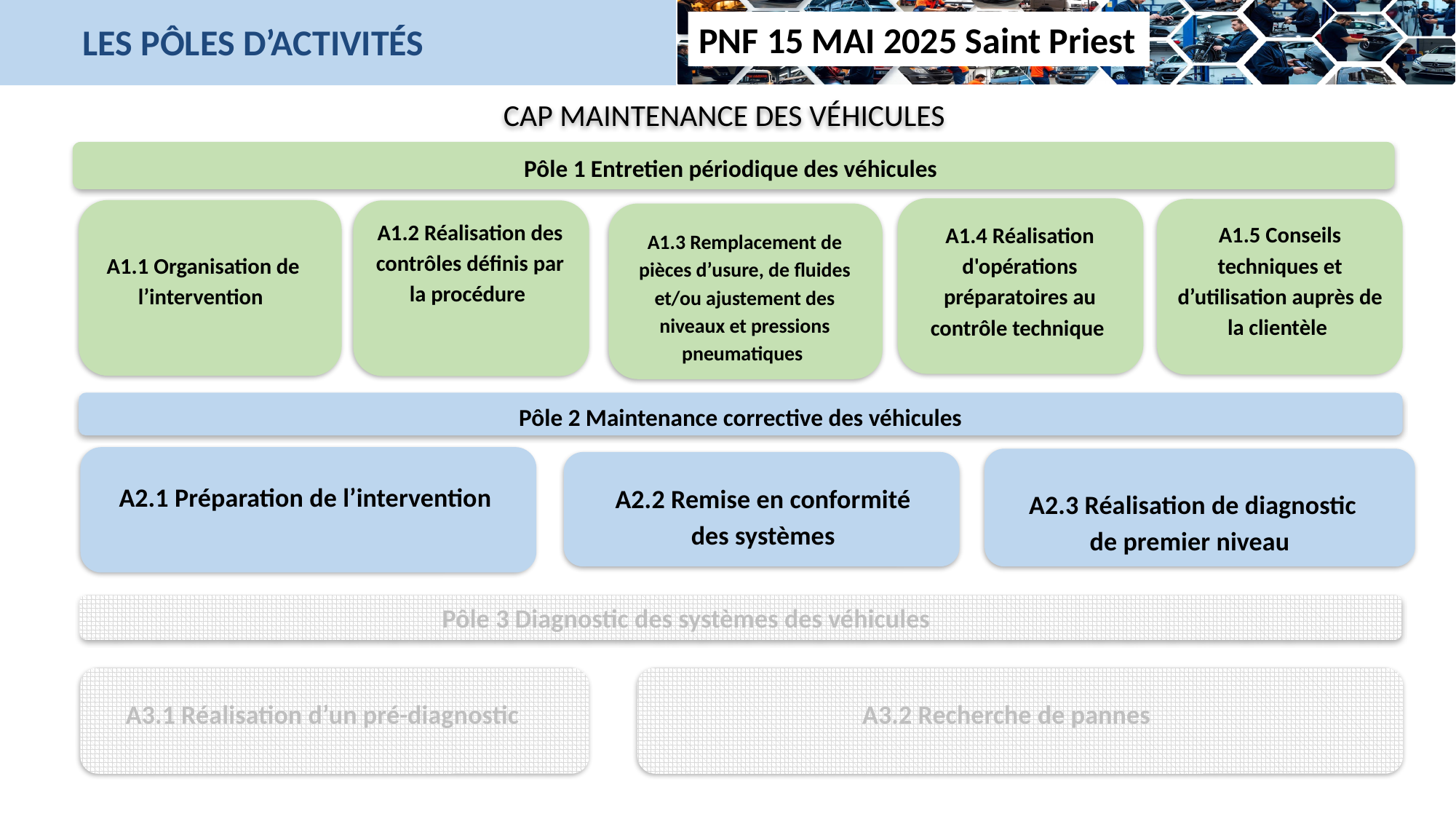

LES PÔLES D’ACTIVITÉS
CAP MAINTENANCE DES VÉHICULES
Pôle 1 Entretien périodique des véhicules

A1.1 Organisation de l’intervention

A1.2 Réalisation des contrôles définis par la procédure

A1.5 Conseils techniques et d’utilisation auprès de la clientèle
A1.4 Réalisation d'opérations préparatoires au contrôle technique
A1.3 Remplacement de pièces d’usure, de fluides et/ou ajustement des niveaux et pressions pneumatiques
Pôle 2 Maintenance corrective des véhicules

A2.1 Préparation de l’intervention

A2.3 Réalisation de diagnostic de premier niveau

A2.2 Remise en conformité des systèmes
Pôle 3 Diagnostic des systèmes des véhicules

A3.1 Réalisation d’un pré-diagnostic

A3.2 Recherche de pannes